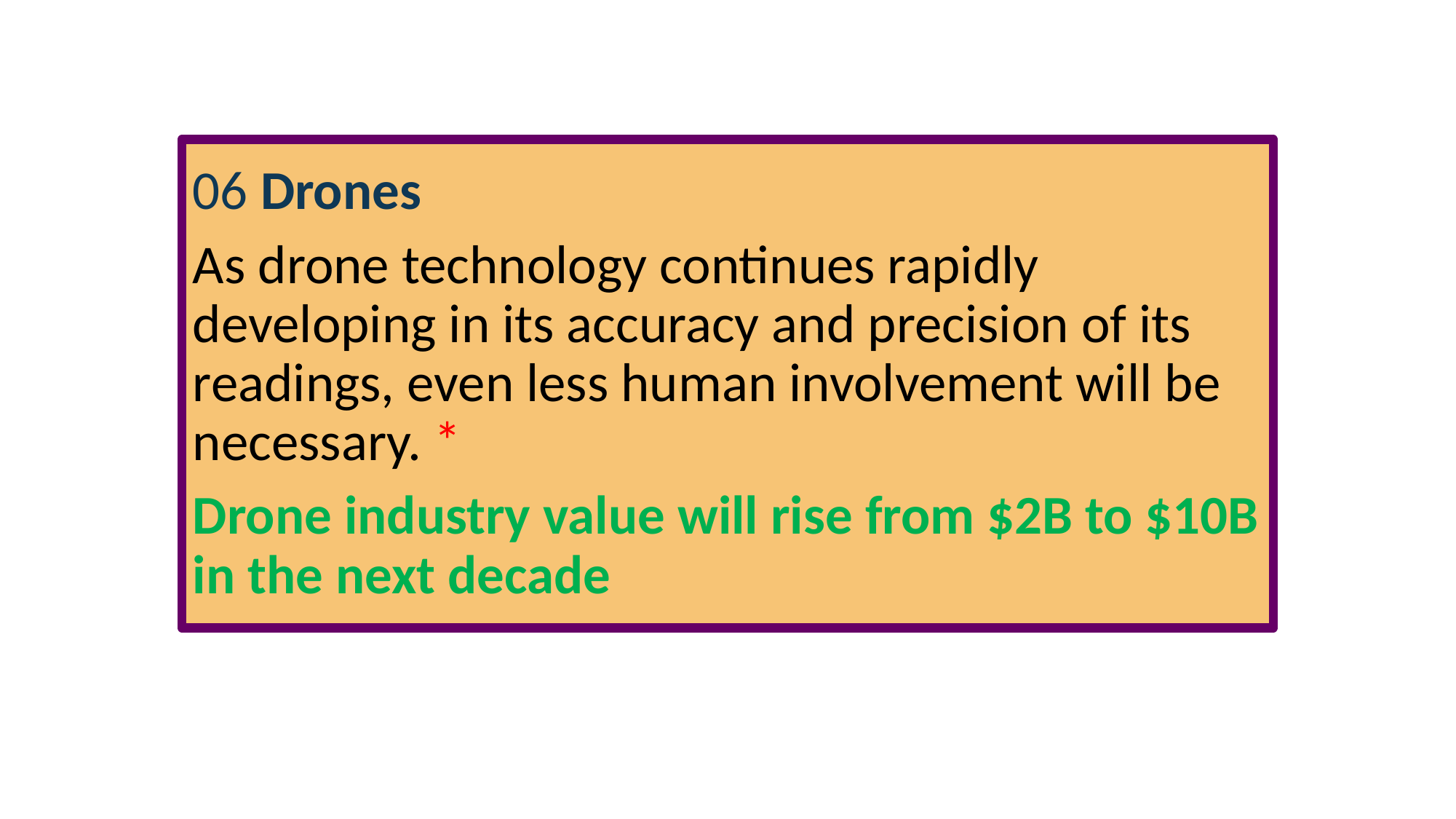

#
06 Drones
As drone technology continues rapidly developing in its accuracy and precision of its readings, even less human involvement will be necessary. *
Drone industry value will rise from $2B to $10B in the next decade